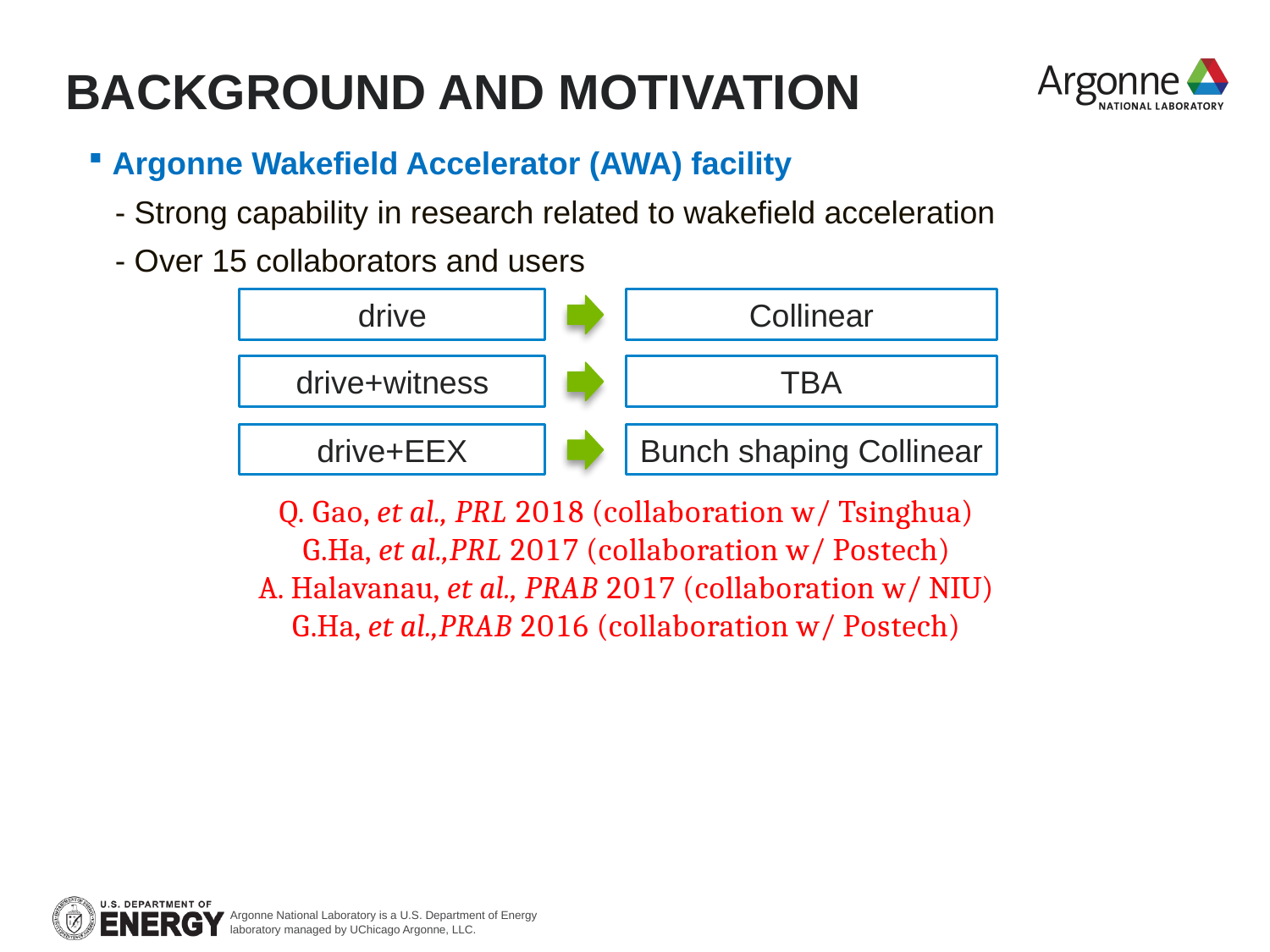

# Background and motivation
Argonne Wakefield Accelerator (AWA) facility
   - Strong capability in research related to wakefield acceleration
   - Over 15 collaborators and users

drive
Collinear

drive+witness
TBA

drive+EEX
Bunch shaping Collinear

Q. Gao, et al., PRL 2018 (collaboration w/ Tsinghua)
G.Ha, et al.,PRL 2017 (collaboration w/ Postech)
A. Halavanau, et al., PRAB 2017 (collaboration w/ NIU)
G.Ha, et al.,PRAB 2016 (collaboration w/ Postech)